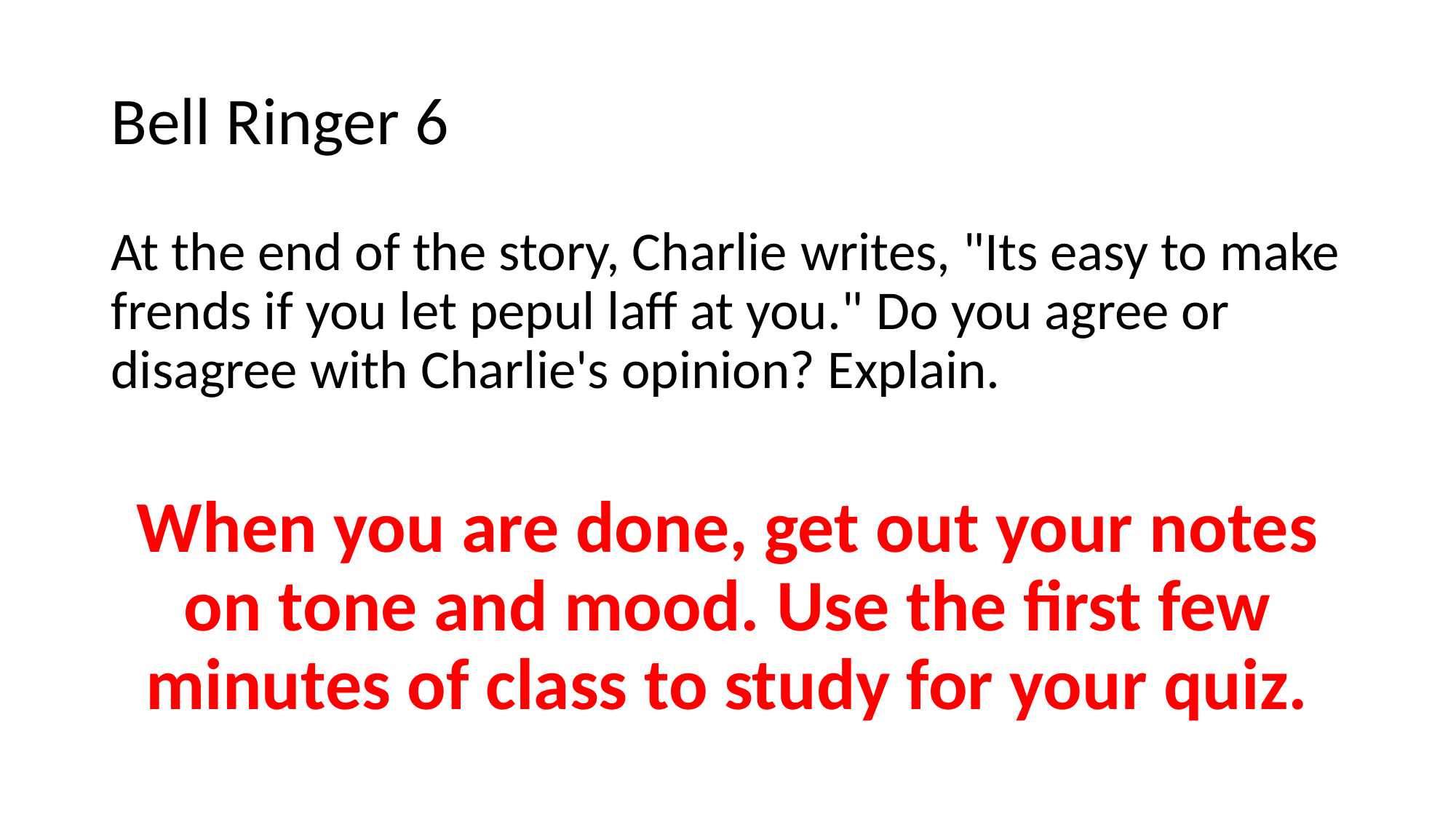

# Bell Ringer 6
At the end of the story, Charlie writes, "Its easy to make frends if you let pepul laff at you." Do you agree or disagree with Charlie's opinion? Explain.

When you are done, get out your notes on tone and mood. Use the first few minutes of class to study for your quiz.